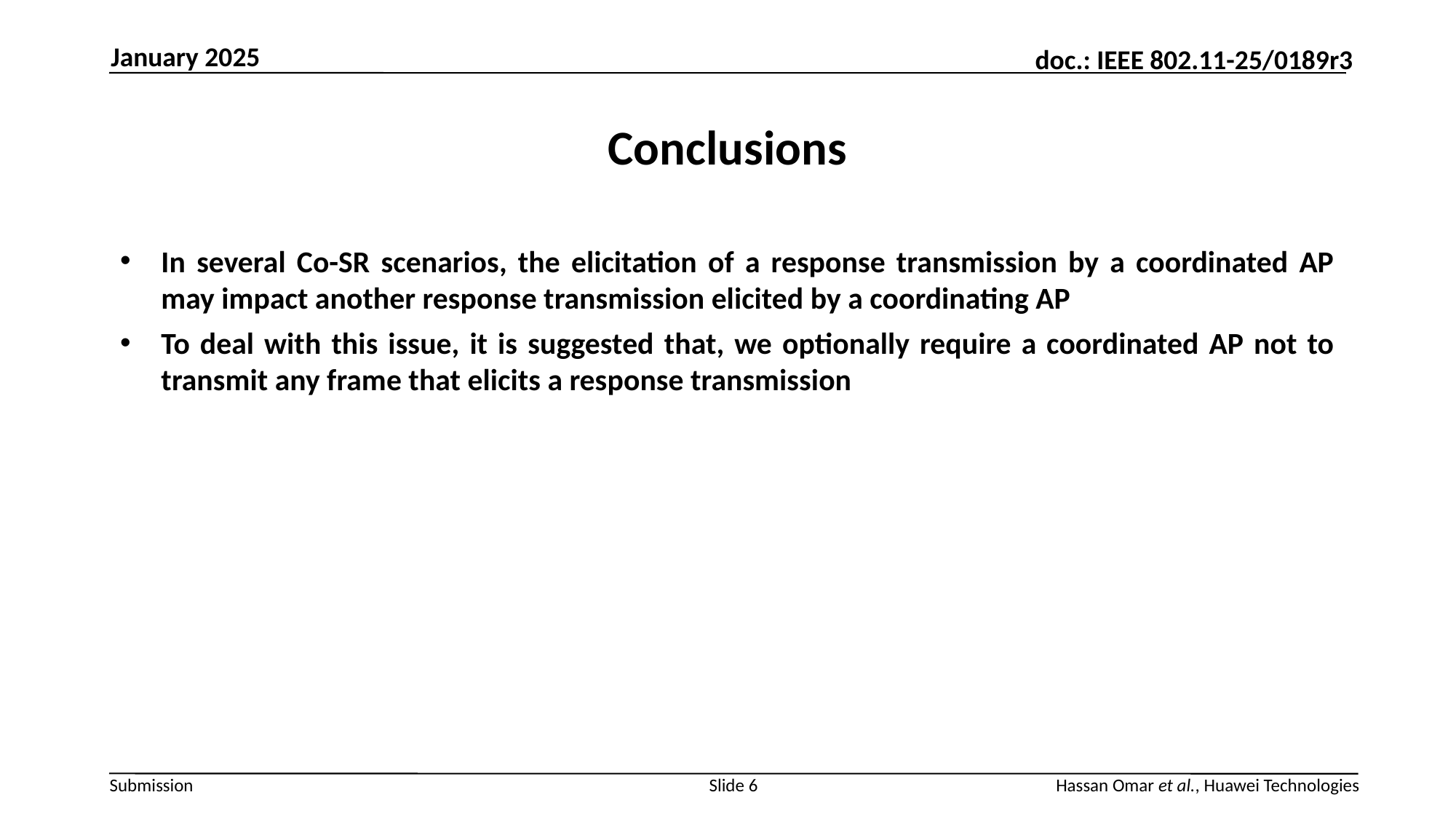

January 2025
# Conclusions
In several Co-SR scenarios, the elicitation of a response transmission by a coordinated AP may impact another response transmission elicited by a coordinating AP
To deal with this issue, it is suggested that, we optionally require a coordinated AP not to transmit any frame that elicits a response transmission

Slide 6
Hassan Omar et al., Huawei Technologies